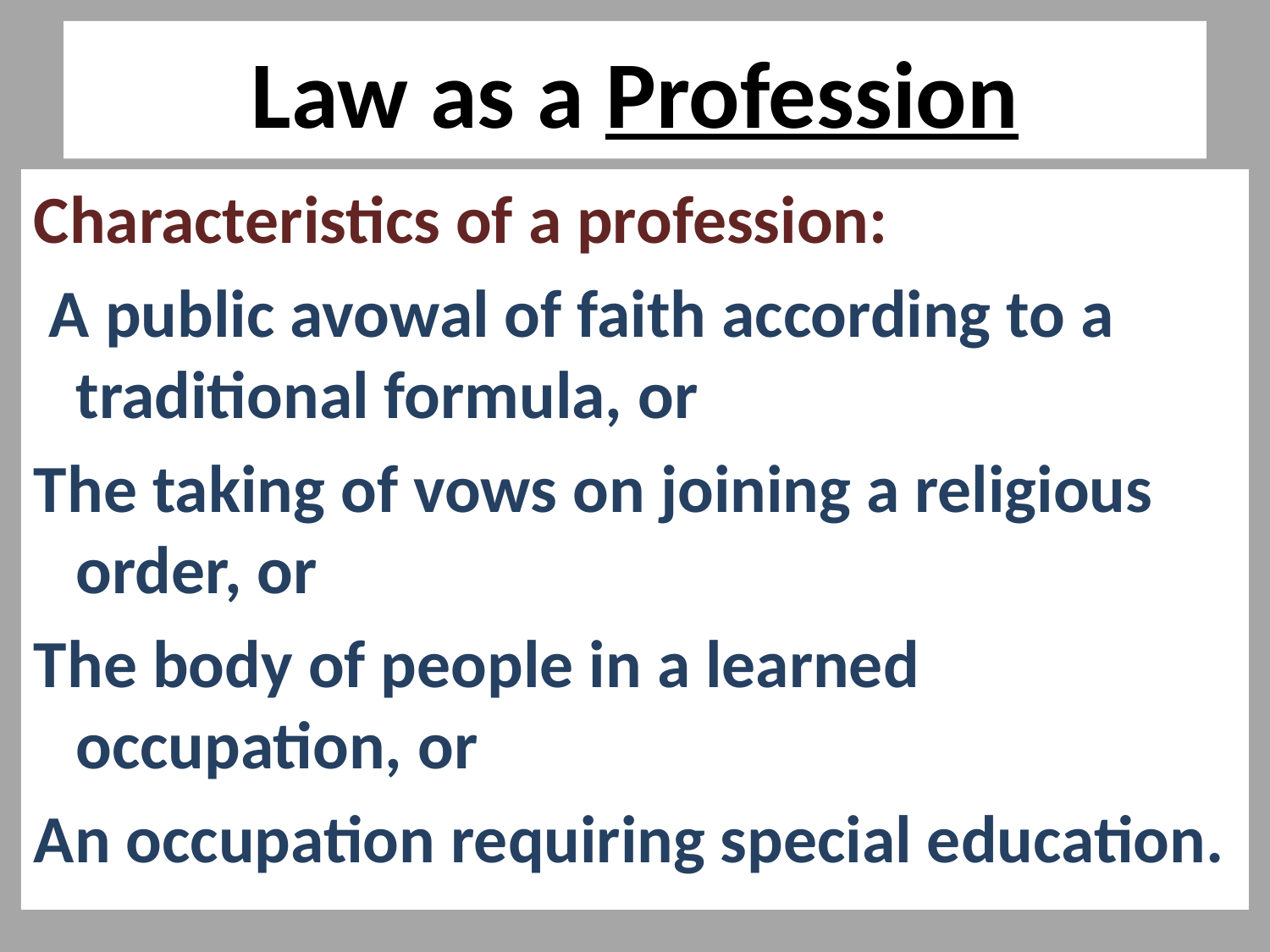

# Law as a Profession
Characteristics of a profession:
 A public avowal of faith according to a traditional formula, or
The taking of vows on joining a religious order, or
The body of people in a learned occupation, or
An occupation requiring special education.